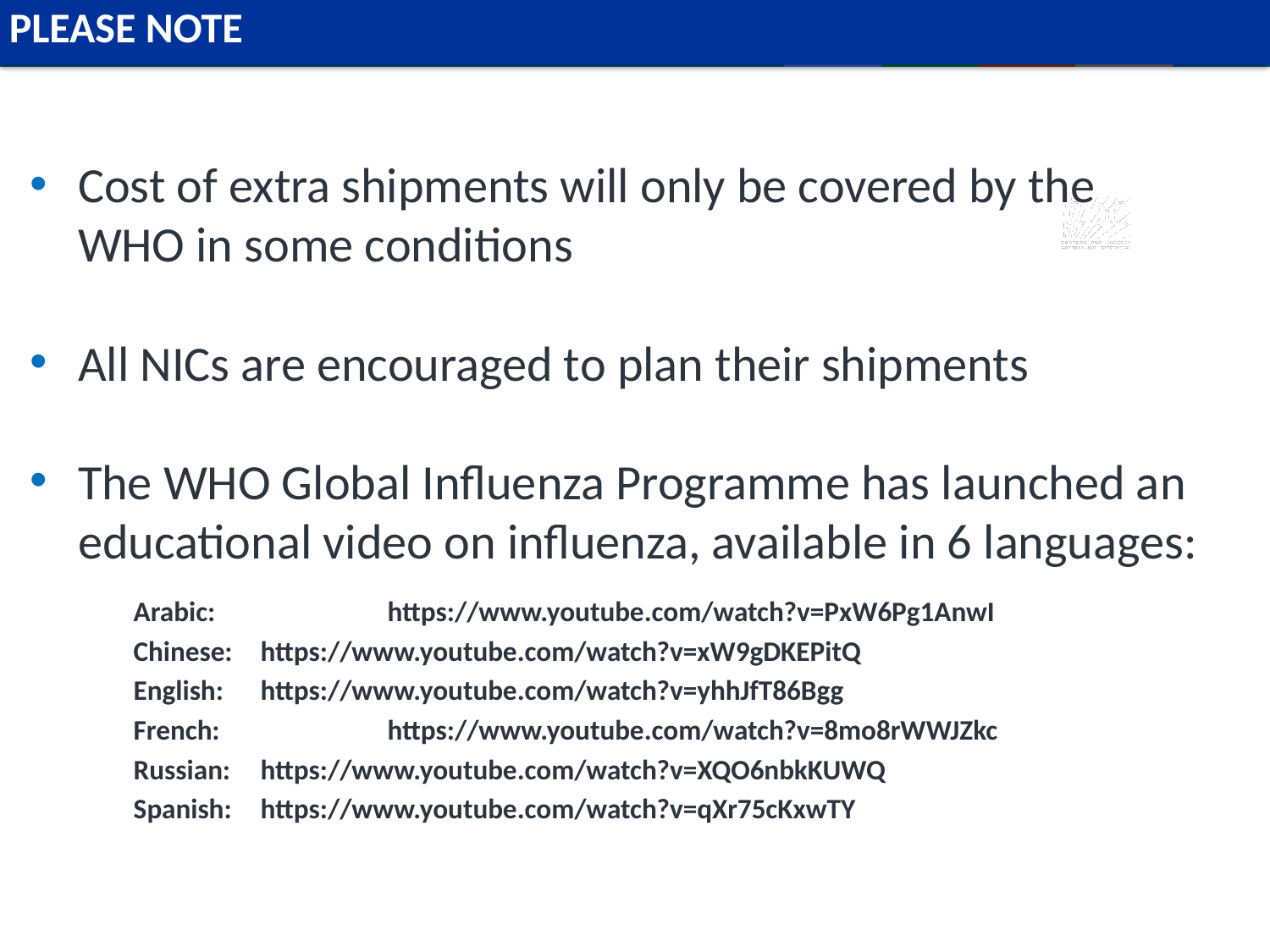

# PLEASE NOTE
Cost of extra shipments will only be covered by the WHO in some conditions

All NICs are encouraged to plan their shipments

The WHO Global Influenza Programme has launched an educational video on influenza, available in 6 languages:

Arabic:		https://www.youtube.com/watch?v=PxW6Pg1AnwI
Chinese: 	https://www.youtube.com/watch?v=xW9gDKEPitQ
English: 	https://www.youtube.com/watch?v=yhhJfT86Bgg
French:		https://www.youtube.com/watch?v=8mo8rWWJZkc
Russian: 	https://www.youtube.com/watch?v=XQO6nbkKUWQ
Spanish: 	https://www.youtube.com/watch?v=qXr75cKxwTY